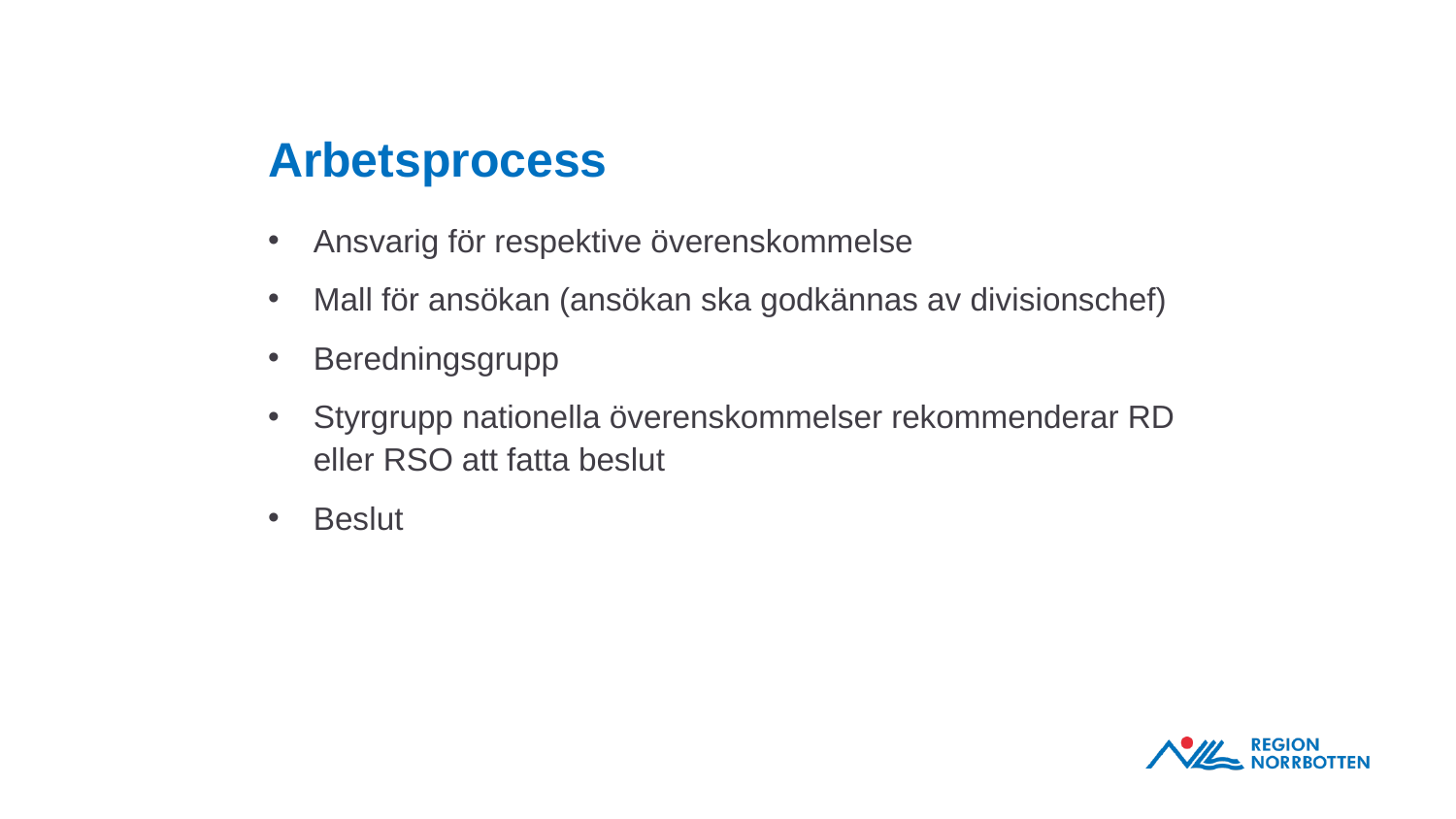

# Arbetsprocess
Ansvarig för respektive överenskommelse
Mall för ansökan (ansökan ska godkännas av divisionschef)
Beredningsgrupp
Styrgrupp nationella överenskommelser rekommenderar RD eller RSO att fatta beslut
Beslut